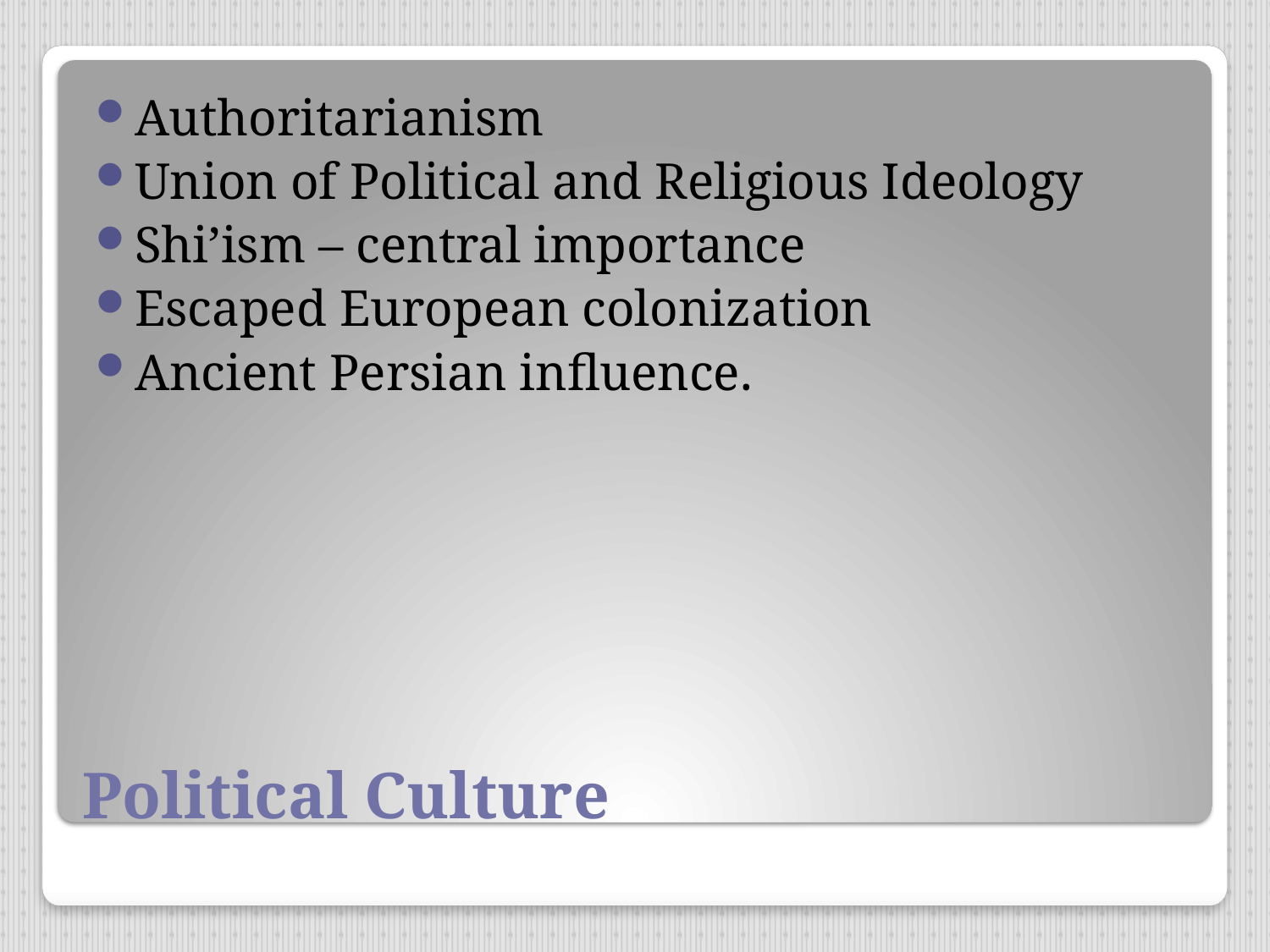

Authoritarianism
Union of Political and Religious Ideology
Shi’ism – central importance
Escaped European colonization
Ancient Persian influence.
# Political Culture